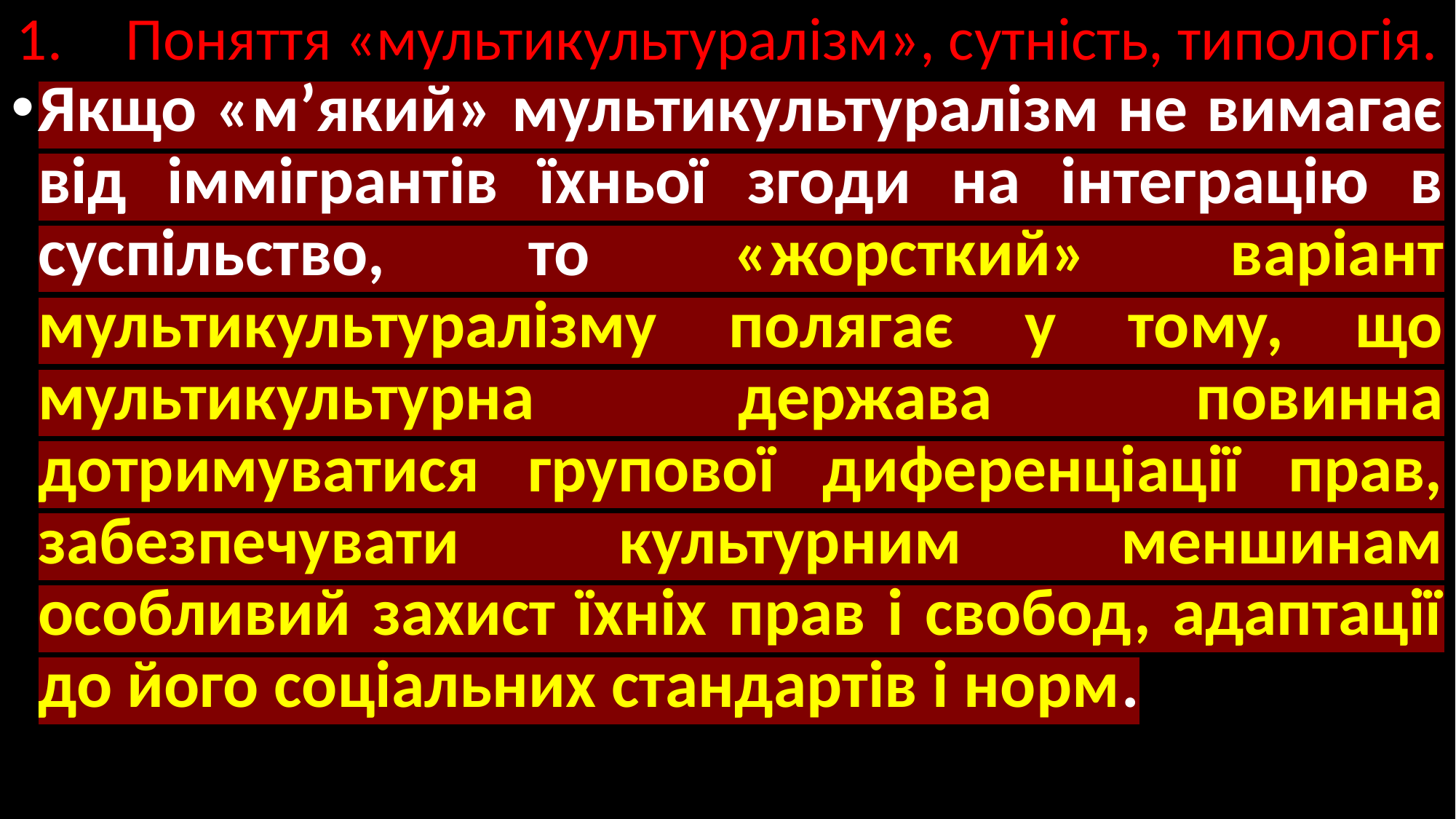

# 1.	Поняття «мультикультуралізм», сутність, типологія.
Якщо «м’який» мультикультуралізм не вимагає від іммігрантів їхньої згоди на інтеграцію в суспільство, то «жорсткий» варіант мультикультуралізму полягає у тому, що мультикультурна держава повинна дотримуватися групової диференціації прав, забезпечувати культурним меншинам особливий захист їхніх прав і свобод, адаптації до його соціальних стандартів і норм.